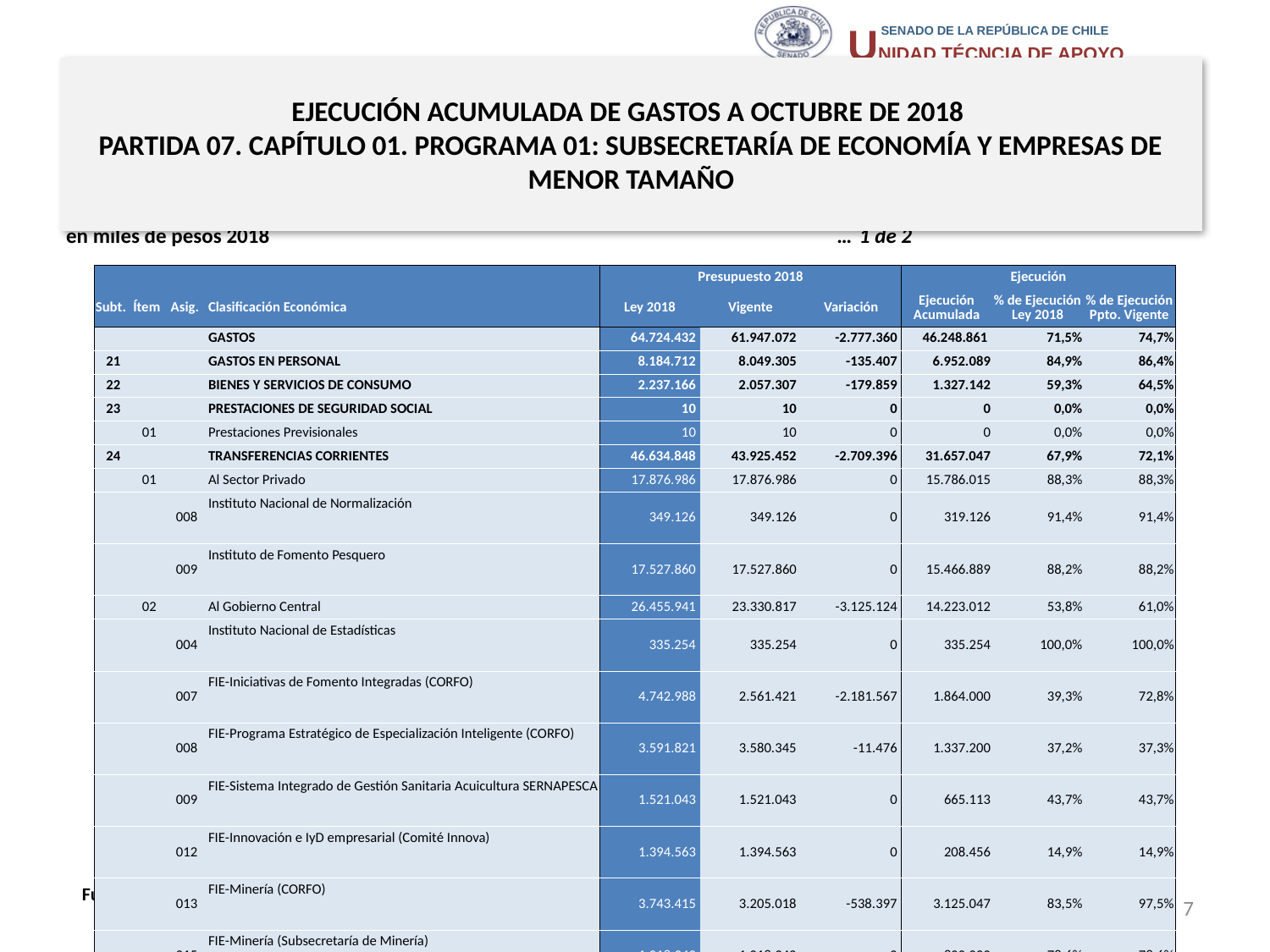

# EJECUCIÓN ACUMULADA DE GASTOS A OCTUBRE DE 2018 PARTIDA 07. CAPÍTULO 01. PROGRAMA 01: SUBSECRETARÍA DE ECONOMÍA Y EMPRESAS DE MENOR TAMAÑO
en miles de pesos 2018                                                                                                                     … 1 de 2
|  |  |  |  | Presupuesto 2018 |  |  | Ejecución |  |  |
| --- | --- | --- | --- | --- | --- | --- | --- | --- | --- |
| Subt. | Ítem | Asig. | Clasificación Económica | Ley 2018 | Vigente | Variación | Ejecución Acumulada | % de Ejecución Ley 2018 | % de Ejecución Ppto. Vigente |
|  |  |  | GASTOS | 64.724.432 | 61.947.072 | -2.777.360 | 46.248.861 | 71,5% | 74,7% |
| 21 |  |  | GASTOS EN PERSONAL | 8.184.712 | 8.049.305 | -135.407 | 6.952.089 | 84,9% | 86,4% |
| 22 |  |  | BIENES Y SERVICIOS DE CONSUMO | 2.237.166 | 2.057.307 | -179.859 | 1.327.142 | 59,3% | 64,5% |
| 23 |  |  | PRESTACIONES DE SEGURIDAD SOCIAL | 10 | 10 | 0 | 0 | 0,0% | 0,0% |
|  | 01 |  | Prestaciones Previsionales | 10 | 10 | 0 | 0 | 0,0% | 0,0% |
| 24 |  |  | TRANSFERENCIAS CORRIENTES | 46.634.848 | 43.925.452 | -2.709.396 | 31.657.047 | 67,9% | 72,1% |
|  | 01 |  | Al Sector Privado | 17.876.986 | 17.876.986 | 0 | 15.786.015 | 88,3% | 88,3% |
|  |  | 008 | Instituto Nacional de Normalización | 349.126 | 349.126 | 0 | 319.126 | 91,4% | 91,4% |
|  |  | 009 | Instituto de Fomento Pesquero | 17.527.860 | 17.527.860 | 0 | 15.466.889 | 88,2% | 88,2% |
|  | 02 |  | Al Gobierno Central | 26.455.941 | 23.330.817 | -3.125.124 | 14.223.012 | 53,8% | 61,0% |
|  |  | 004 | Instituto Nacional de Estadísticas | 335.254 | 335.254 | 0 | 335.254 | 100,0% | 100,0% |
|  |  | 007 | FIE-Iniciativas de Fomento Integradas (CORFO) | 4.742.988 | 2.561.421 | -2.181.567 | 1.864.000 | 39,3% | 72,8% |
|  |  | 008 | FIE-Programa Estratégico de Especialización Inteligente (CORFO) | 3.591.821 | 3.580.345 | -11.476 | 1.337.200 | 37,2% | 37,3% |
|  |  | 009 | FIE-Sistema Integrado de Gestión Sanitaria Acuicultura SERNAPESCA | 1.521.043 | 1.521.043 | 0 | 665.113 | 43,7% | 43,7% |
|  |  | 012 | FIE-Innovación e IyD empresarial (Comité Innova) | 1.394.563 | 1.394.563 | 0 | 208.456 | 14,9% | 14,9% |
|  |  | 013 | FIE-Minería (CORFO) | 3.743.415 | 3.205.018 | -538.397 | 3.125.047 | 83,5% | 97,5% |
|  |  | 015 | FIE-Minería (Subsecretaría de Minería) | 1.018.342 | 1.018.342 | 0 | 800.000 | 78,6% | 78,6% |
|  |  | 016 | FIE-Alimentos Saludables (Servicio Agrícola y Ganadero) | 567.786 | 567.786 | 0 | 463.534 | 81,6% | 81,6% |
|  |  | 017 | FIE-Alimentos Saludables (Subsecretaría de Agricultura) | 1.518.706 | 1.518.706 | 0 | 0 | 0,0% | 0,0% |
|  |  | 018 | FIE-Industria Solar (Subsecretaría de Energía) | 903.976 | 903.976 | 0 | 891.626 | 98,6% | 98,6% |
|  |  | 019 | FIE-Acuícola (SERNAPESCA) | 3.835.713 | 3.835.713 | 0 | 2.617.020 | 68,2% | 68,2% |
|  |  | 072 | FIE-Alimentos Sustentables (Subsecretaría de Agricultura) | 99.611 | 99.611 | 0 | 99.611 | 100,0% | 100,0% |
|  |  | 075 | CORFO - Escritorio Empresas | 3.182.723 | 2.789.039 | -393.684 | 1.816.151 | 57,1% | 65,1% |
Fuente: Elaboración propia en base a Informes de ejecución presupuestaria mensual de DIPRES.
7